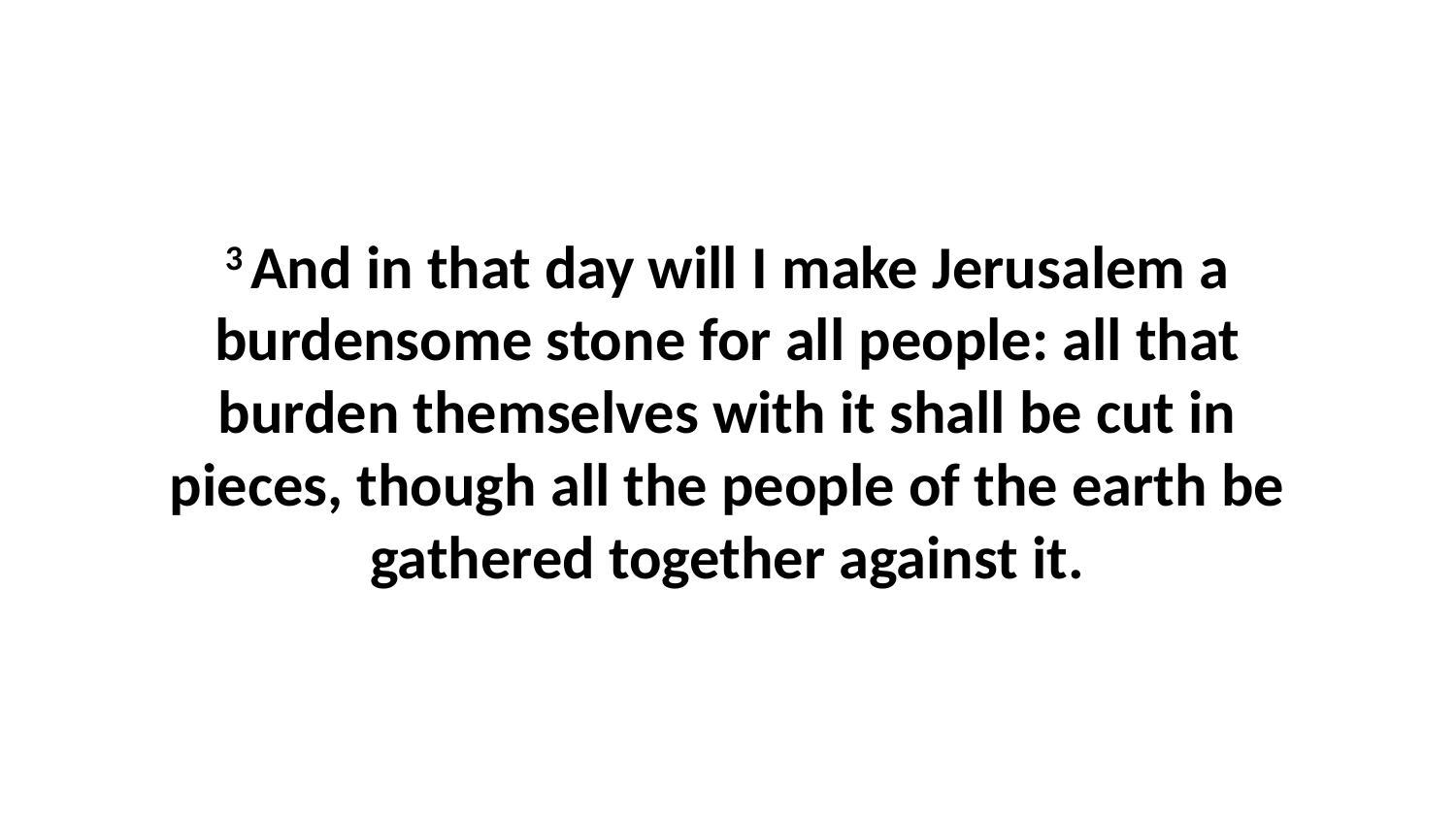

3 And in that day will I make Jerusalem a burdensome stone for all people: all that burden themselves with it shall be cut in pieces, though all the people of the earth be gathered together against it.